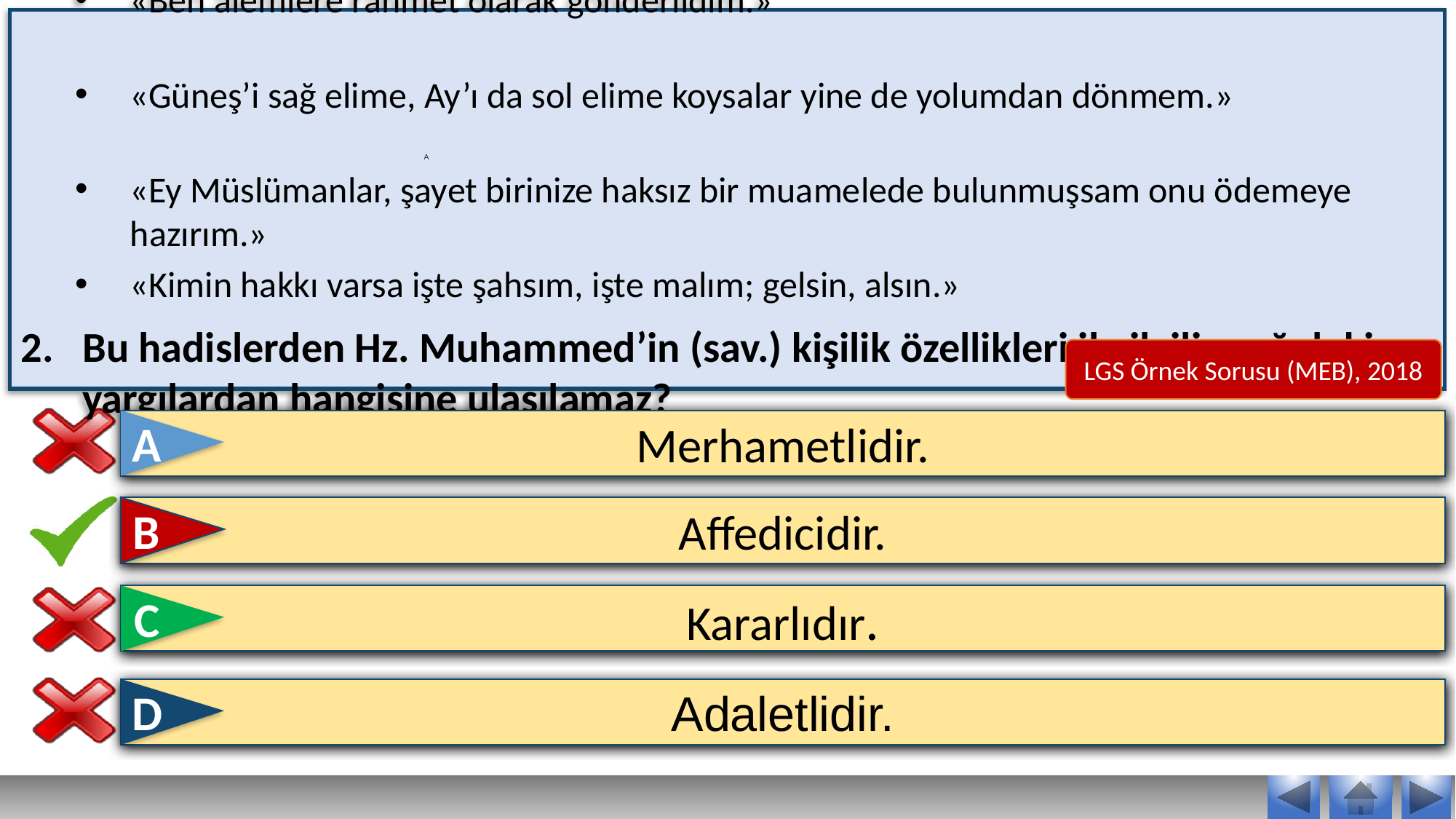

«Ben âlemlere rahmet olarak gönderildim.»
«Güneş’i sağ elime, Ay’ı da sol elime koysalar yine de yolumdan dönmem.»
«Ey Müslümanlar, şayet birinize haksız bir muamelede bulunmuşsam onu ödemeye hazırım.»
«Kimin hakkı varsa işte şahsım, işte malım; gelsin, alsın.»
Bu hadislerden Hz. Muhammed’in (sav.) kişilik özellikleri ile ilgili aşağıdaki yargılardan hangisine ulaşılamaz?
A
LGS Örnek Sorusu (MEB), 2018

A
Merhametlidir.

B
Affedicidir.

C
Kararlıdır.

D
Adaletlidir.